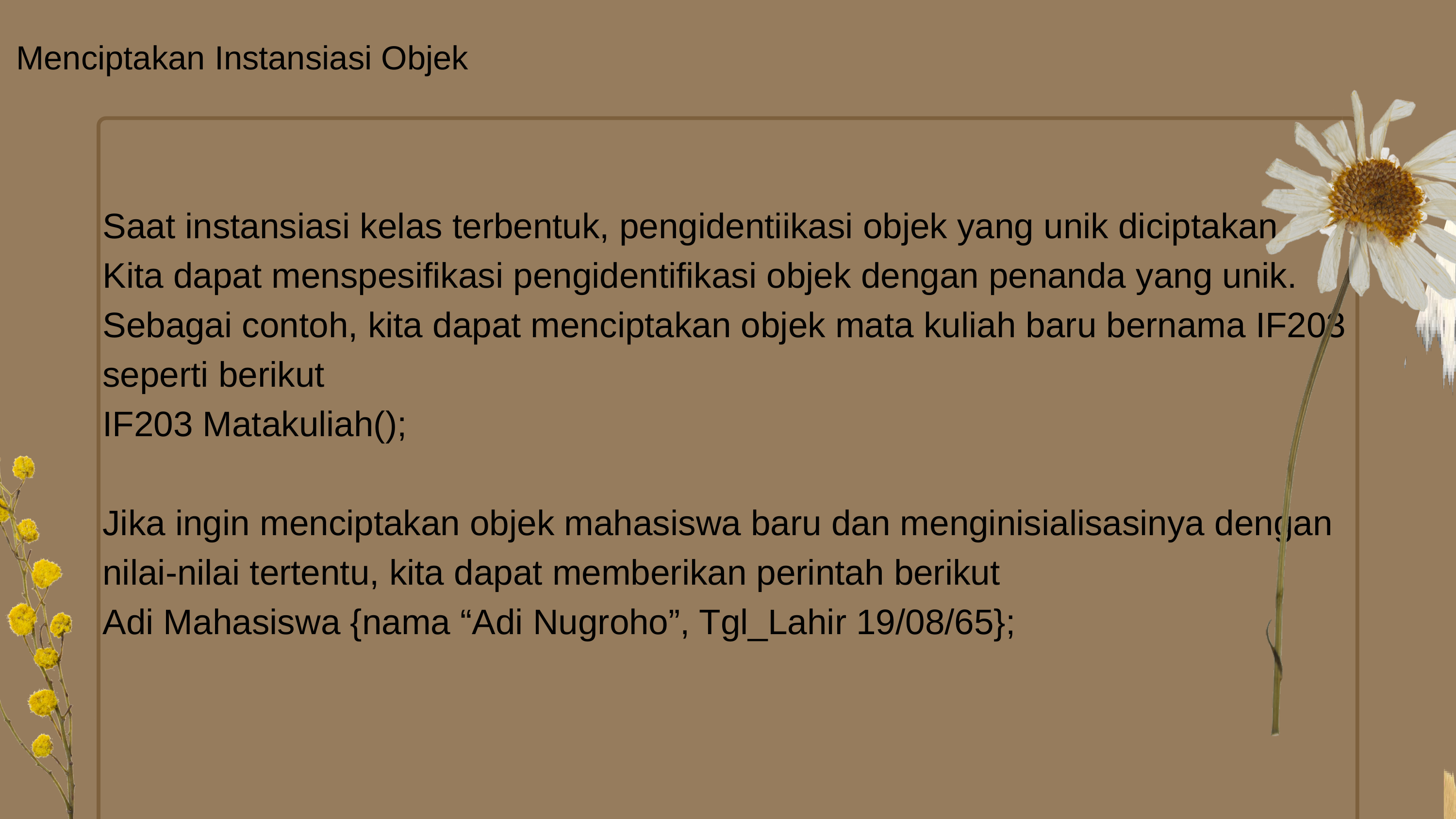

Menciptakan Instansiasi Objek

Saat instansiasi kelas terbentuk, pengidentiikasi objek yang unik diciptakan. Kita dapat menspesifikasi pengidentifikasi objek dengan penanda yang unik. Sebagai contoh, kita dapat menciptakan objek mata kuliah baru bernama IF203 seperti berikut
IF203 Matakuliah();

Jika ingin menciptakan objek mahasiswa baru dan menginisialisasinya dengan nilai-nilai tertentu, kita dapat memberikan perintah berikut
Adi Mahasiswa {nama “Adi Nugroho”, Tgl_Lahir 19/08/65};